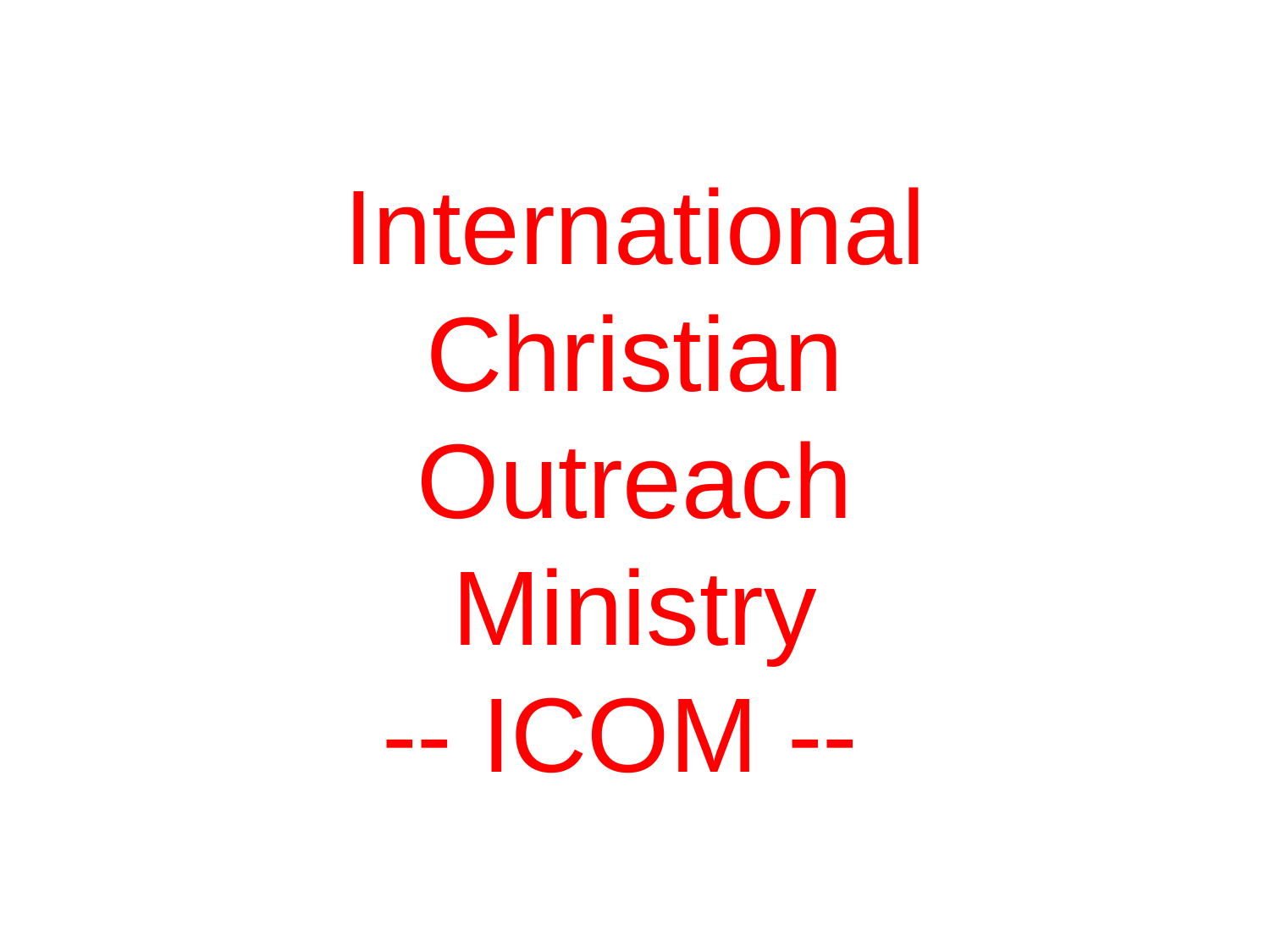

# International Christian Outreach Ministry -- ICOM --